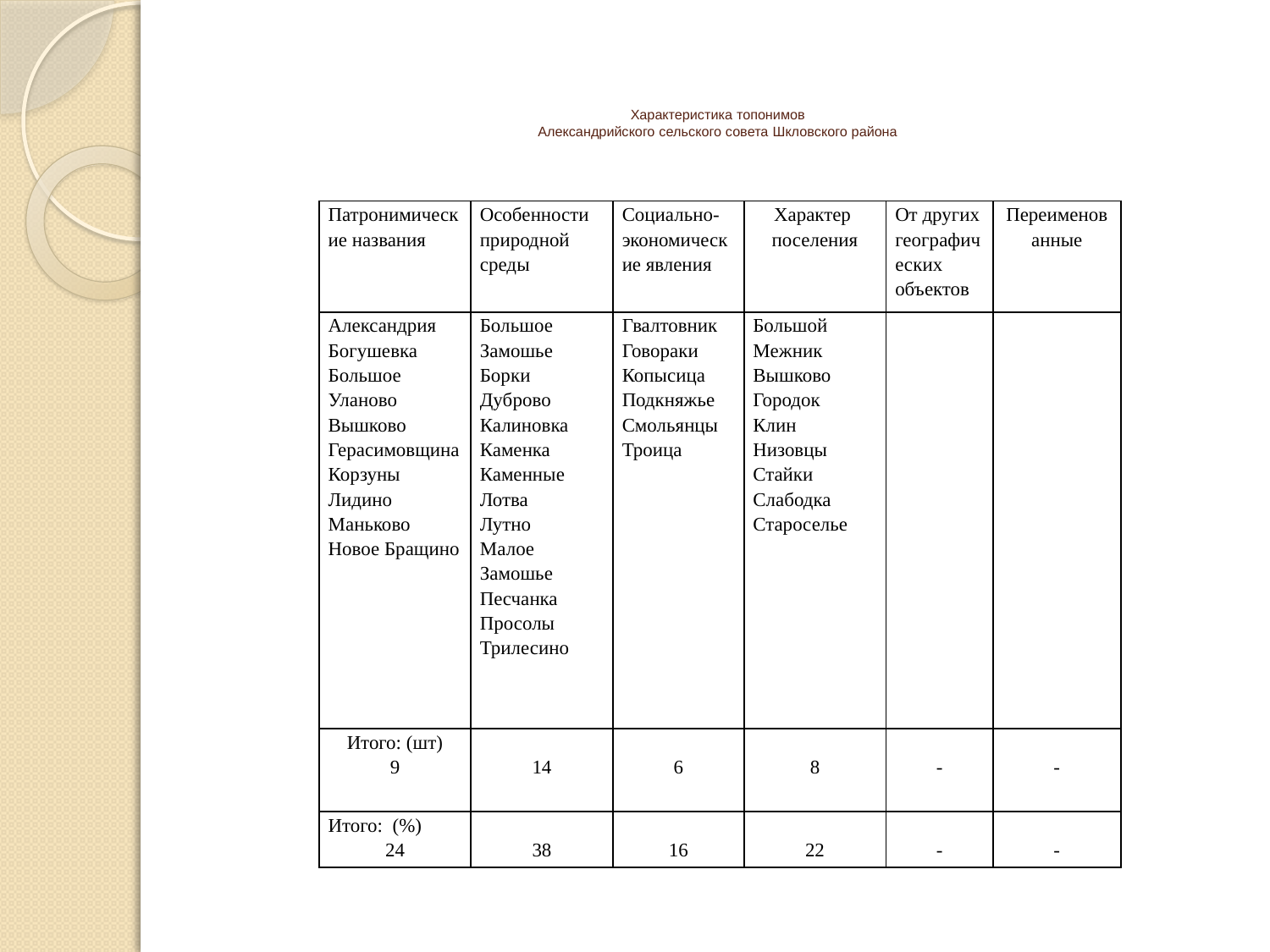

# Характеристика топонимов Александрийского сельского совета Шкловского района
| Патронимические названия | Особенности природной среды | Социально-экономические явления | Характер поселения | От других географических объектов | Переименованные |
| --- | --- | --- | --- | --- | --- |
| Александрия Богушевка Большое Уланово Вышково Герасимовщина Корзуны Лидино Маньково Новое Бращино | Большое Замошье Борки Дуброво Калиновка Каменка Каменные Лотва Лутно Малое Замошье Песчанка Просолы Трилесино | Гвалтовник Говораки Копысица Подкняжье Смольянцы Троица | Большой Межник Вышково Городок Клин Низовцы Стайки Слабодка Староселье |  |  |
| Итого: (шт) 9 | 14 | 6 | 8 | - | - |
| Итого: (%) 24 | 38 | 16 | 22 | - | - |